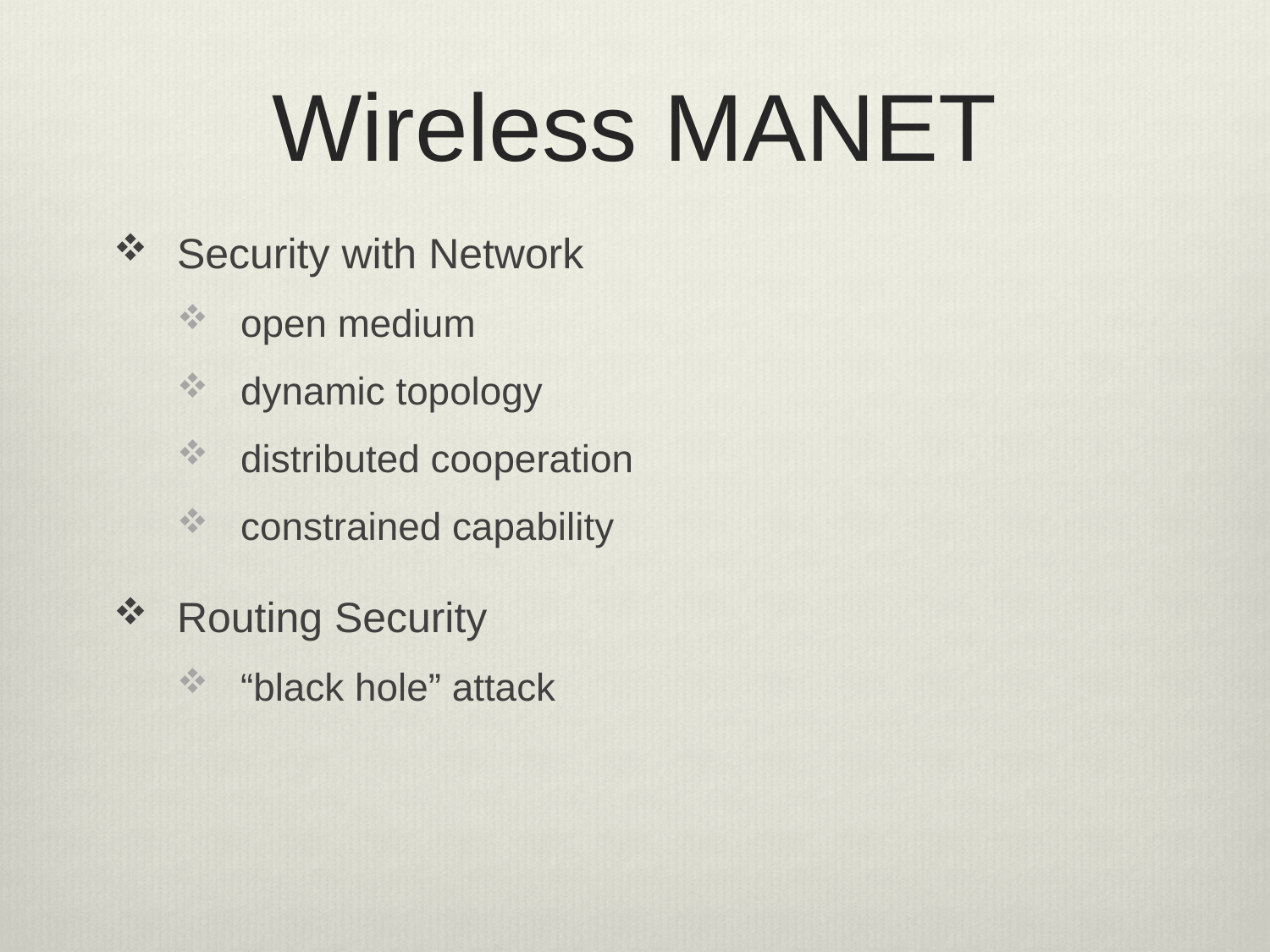

# Wireless MANET
Security with Network
open medium
dynamic topology
distributed cooperation
constrained capability
Routing Security
“black hole” attack